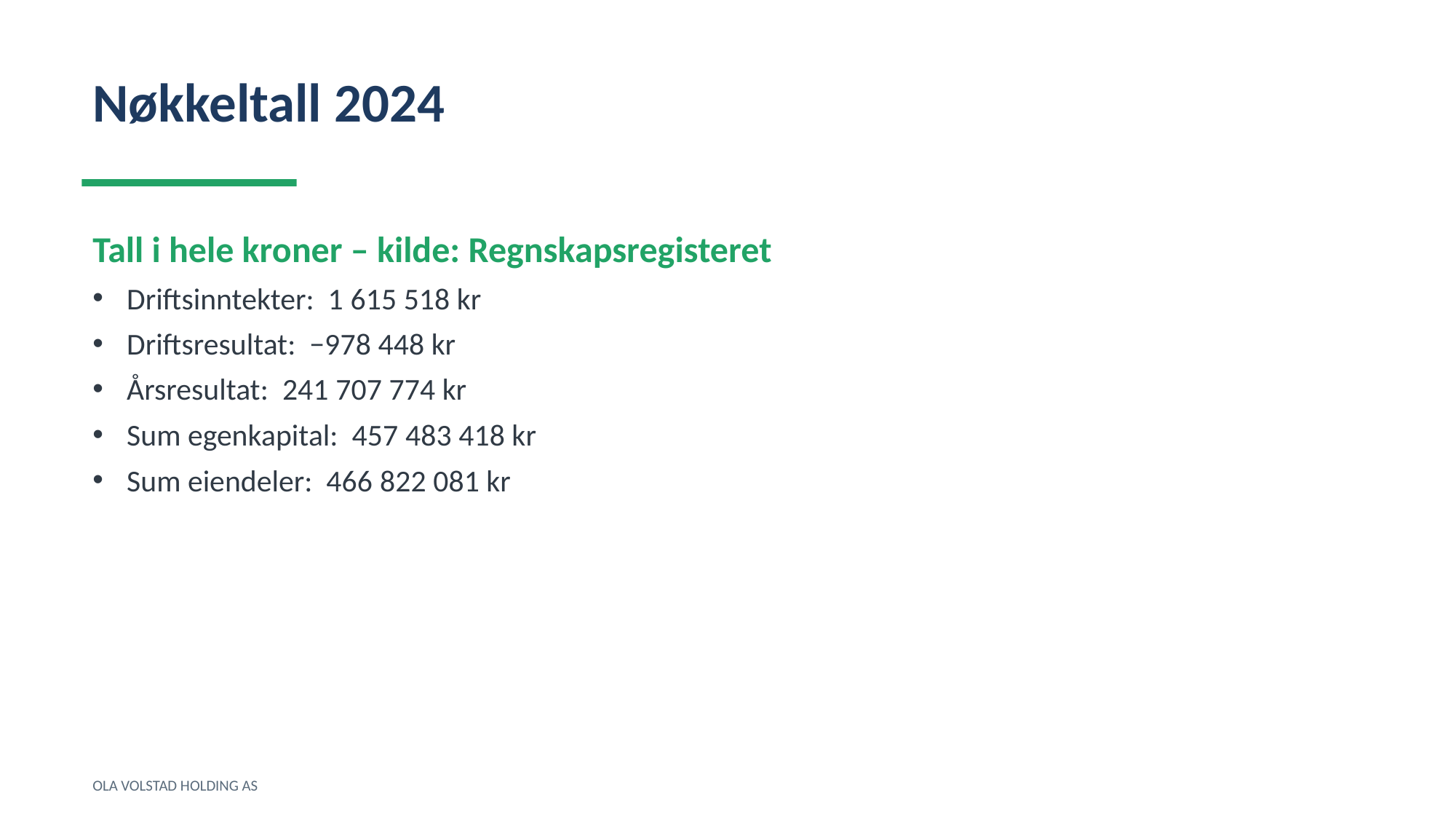

Nøkkeltall 2024

Tall i hele kroner – kilde: Regnskapsregisteret
Driftsinntekter:  1 615 518 kr
Driftsresultat:  −978 448 kr
Årsresultat:  241 707 774 kr
Sum egenkapital:  457 483 418 kr
Sum eiendeler:  466 822 081 kr
OLA VOLSTAD HOLDING AS